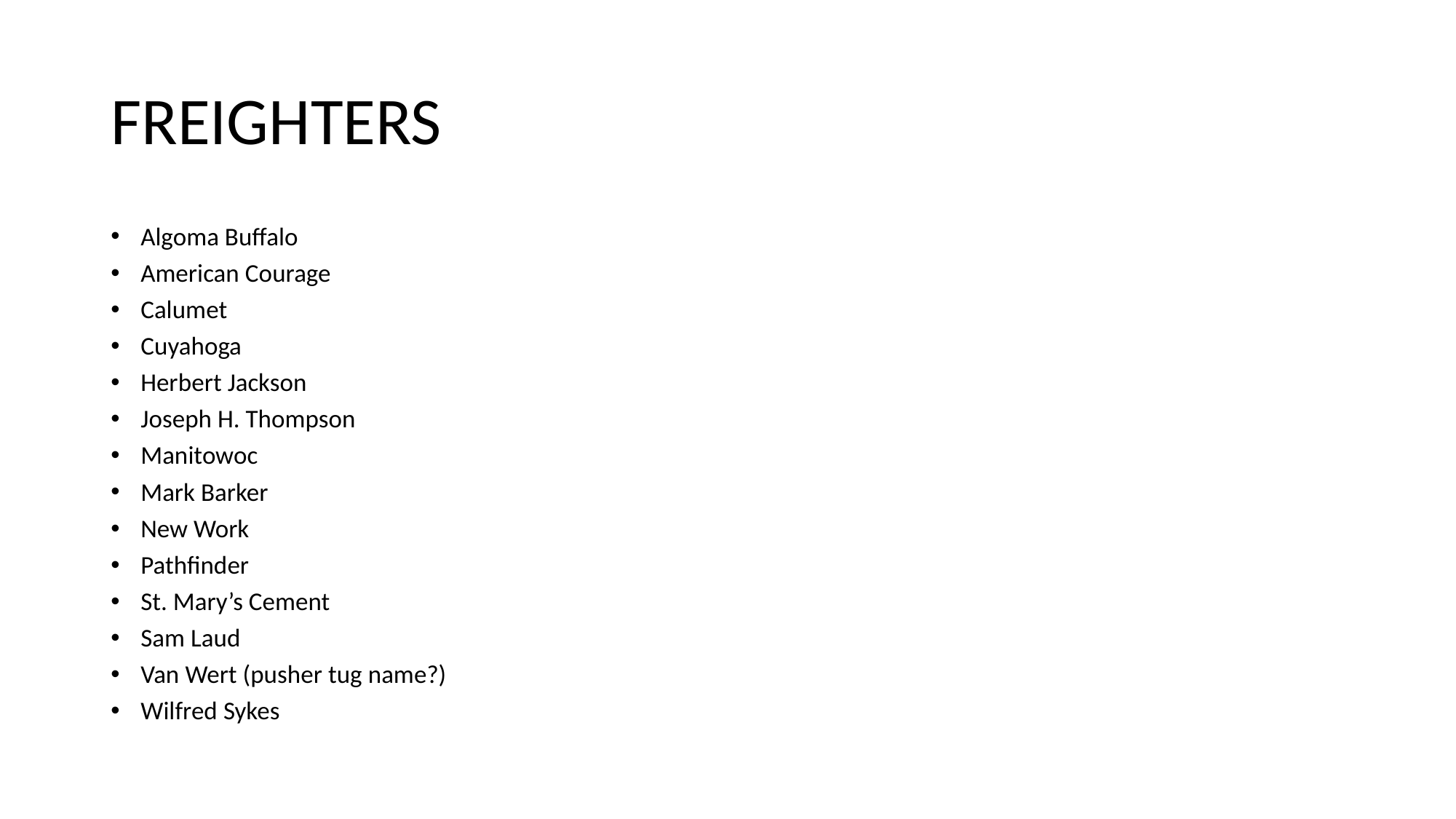

# FREIGHTERS
Algoma Buffalo
American Courage
Calumet
Cuyahoga
Herbert Jackson
Joseph H. Thompson
Manitowoc
Mark Barker
New Work
Pathfinder
St. Mary’s Cement
Sam Laud
Van Wert (pusher tug name?)
Wilfred Sykes